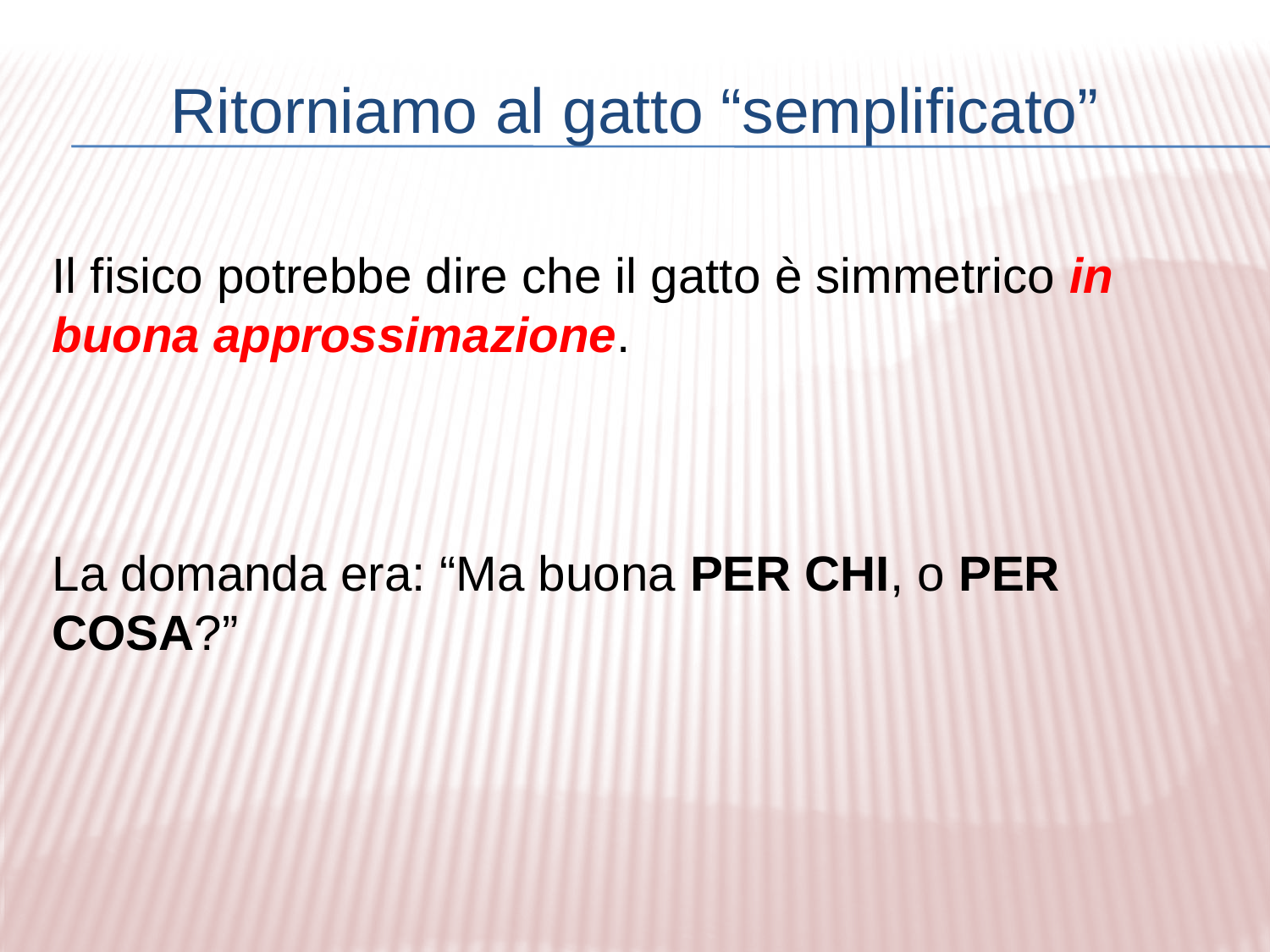

# Ritorniamo al gatto “semplificato”

Il fisico potrebbe dire che il gatto è simmetrico in buona approssimazione.
La domanda era: “Ma buona PER CHI, o PER COSA?”